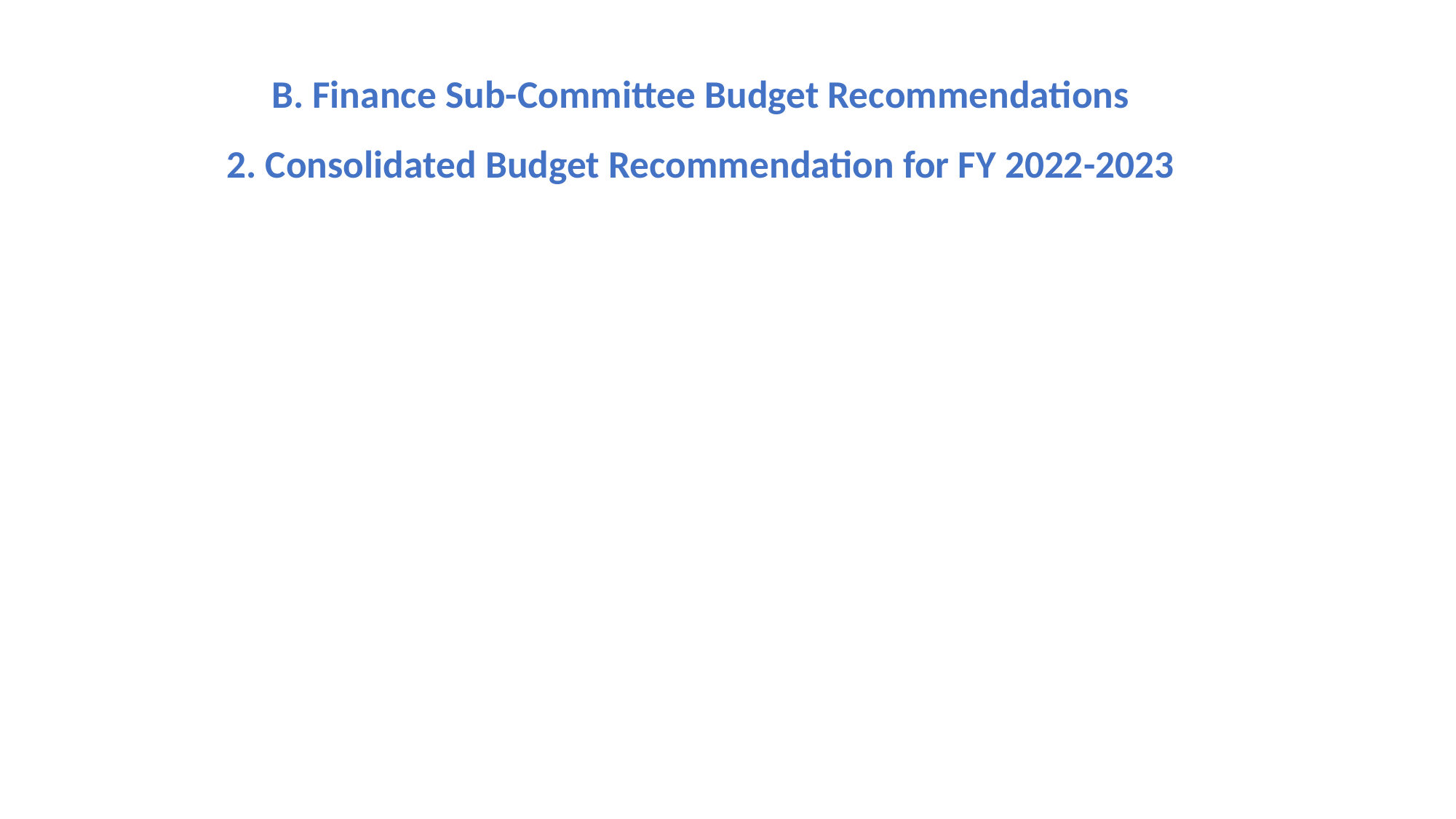

# B. Finance Sub-Committee Budget Recommendations 2. Consolidated Budget Recommendation for FY 2022-2023